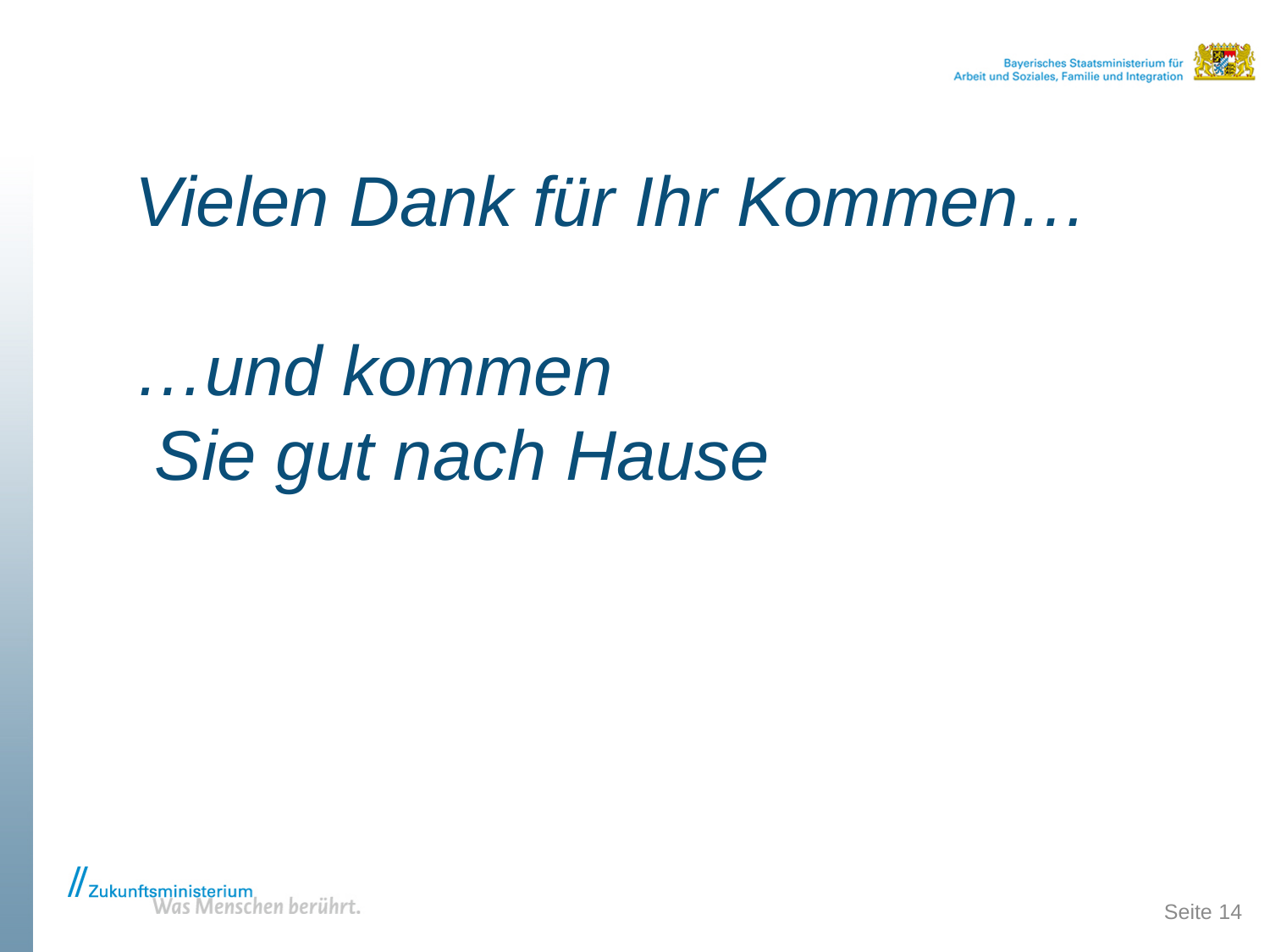

# Vielen Dank für Ihr Kommen… …und kommen Sie gut nach Hause
Seite 14